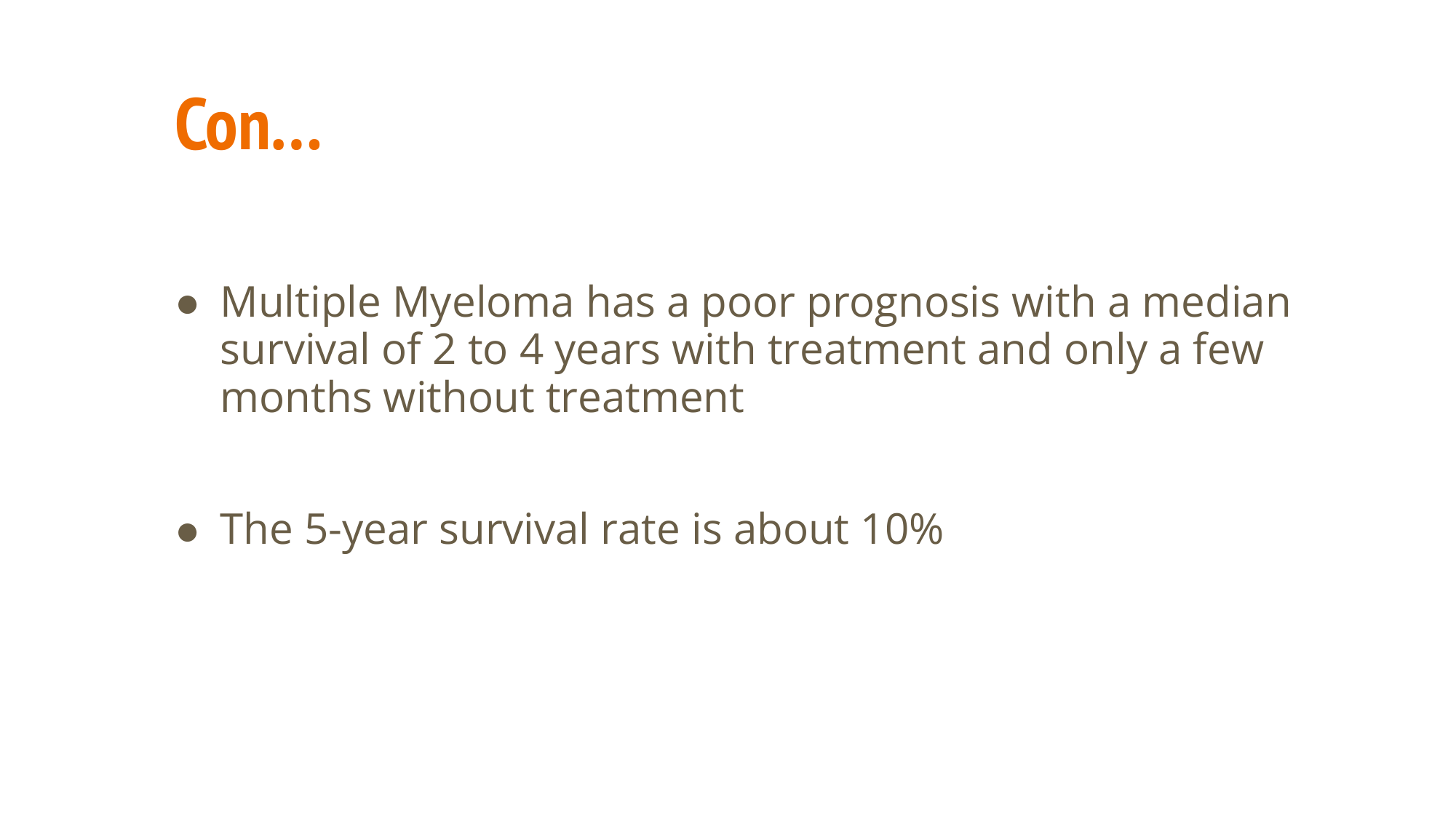

# Con…
Multiple Myeloma has a poor prognosis with a median survival of 2 to 4 years with treatment and only a few months without treatment

The 5-year survival rate is about 10%